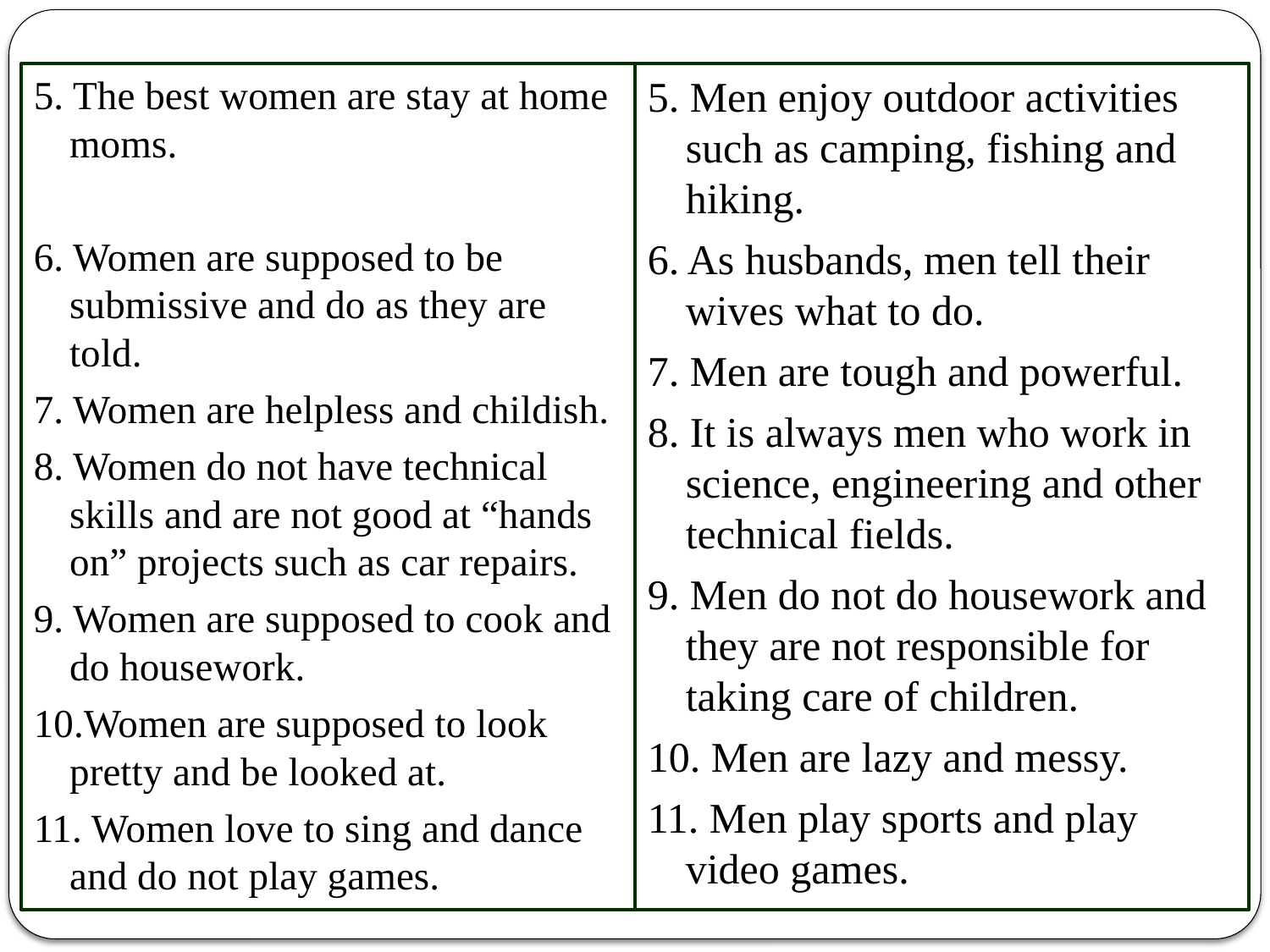

5. The best women are stay at home moms.

6. Women are supposed to be submissive and do as they are told.
7. Women are helpless and childish.
8. Women do not have technical skills and are not good at “hands on” projects such as car repairs.
9. Women are supposed to cook and do housework.
10.Women are supposed to look pretty and be looked at.
11. Women love to sing and dance and do not play games.
5. Men enjoy outdoor activities such as camping, fishing and hiking.
6. As husbands, men tell their wives what to do.
7. Men are tough and powerful.
8. It is always men who work in science, engineering and other technical fields.
9. Men do not do housework and they are not responsible for taking care of children.
10. Men are lazy and messy.
11. Men play sports and play video games.